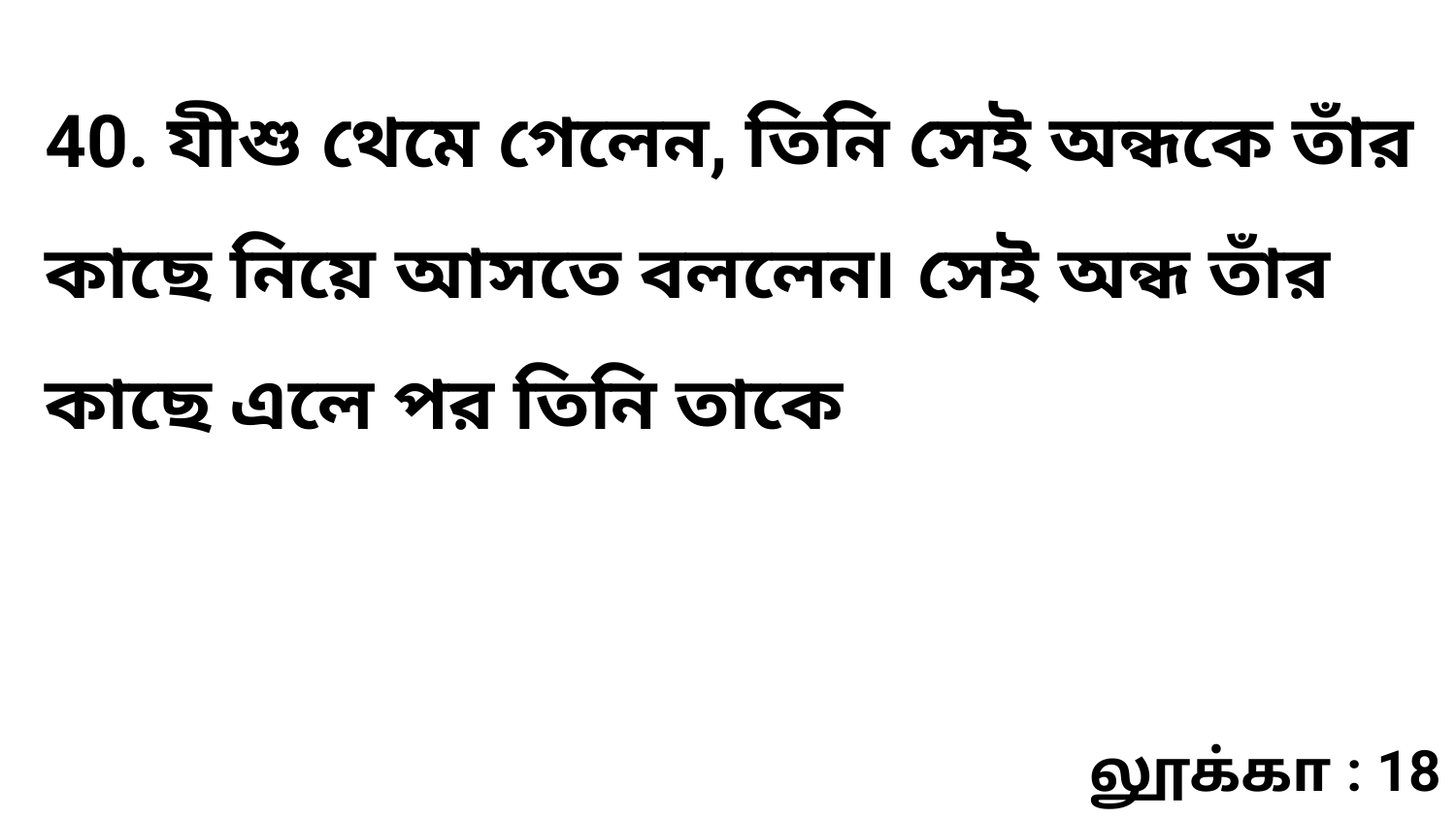

40. যীশু থেমে গেলেন, তিনি সেই অন্ধকে তাঁর কাছে নিয়ে আসতে বললেন৷ সেই অন্ধ তাঁর কাছে এলে পর তিনি তাকে
லூக்கா : 18